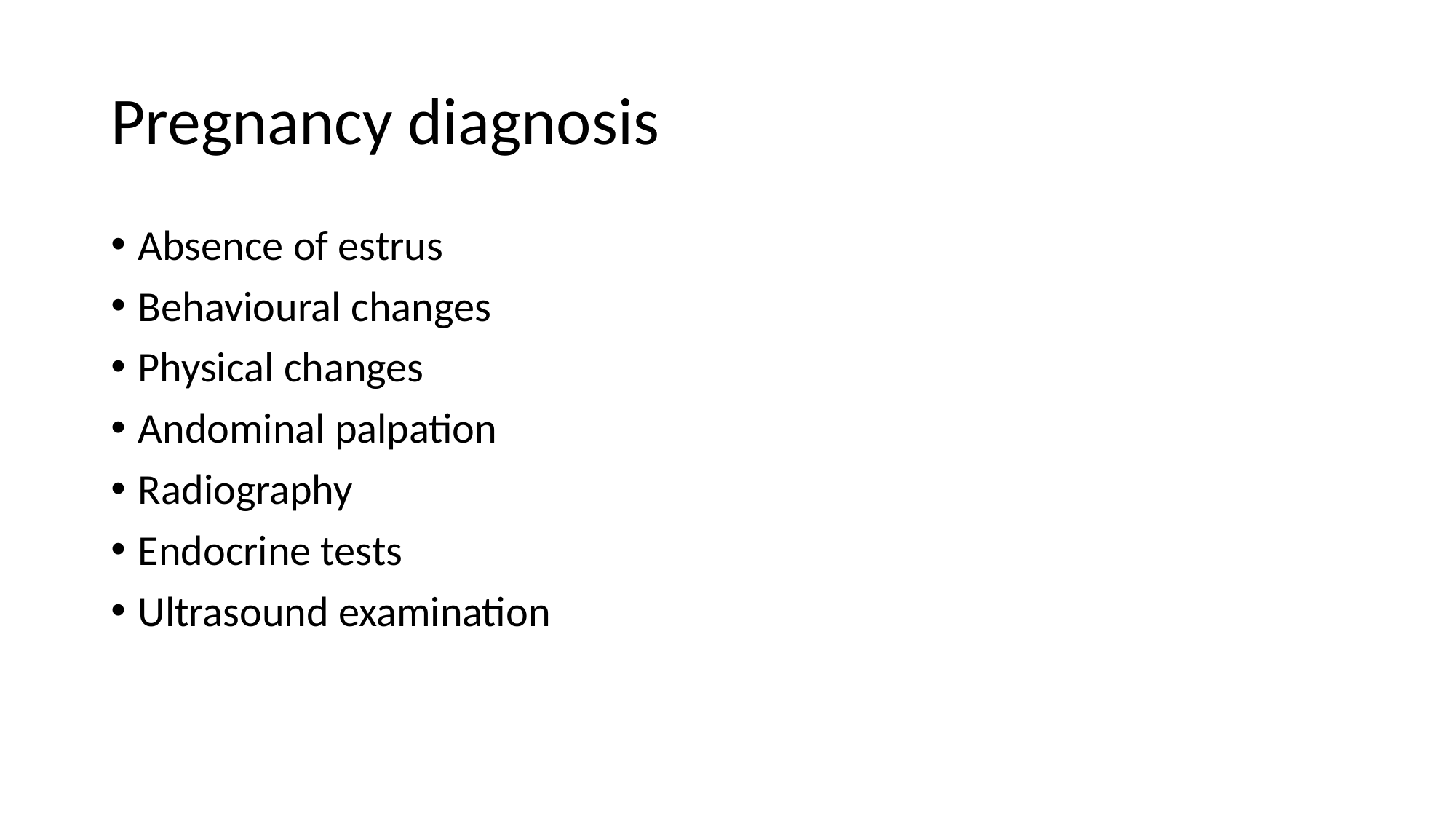

# Pregnancy diagnosis
Absence of estrus
Behavioural changes
Physical changes
Andominal palpation
Radiography
Endocrine tests
Ultrasound examination